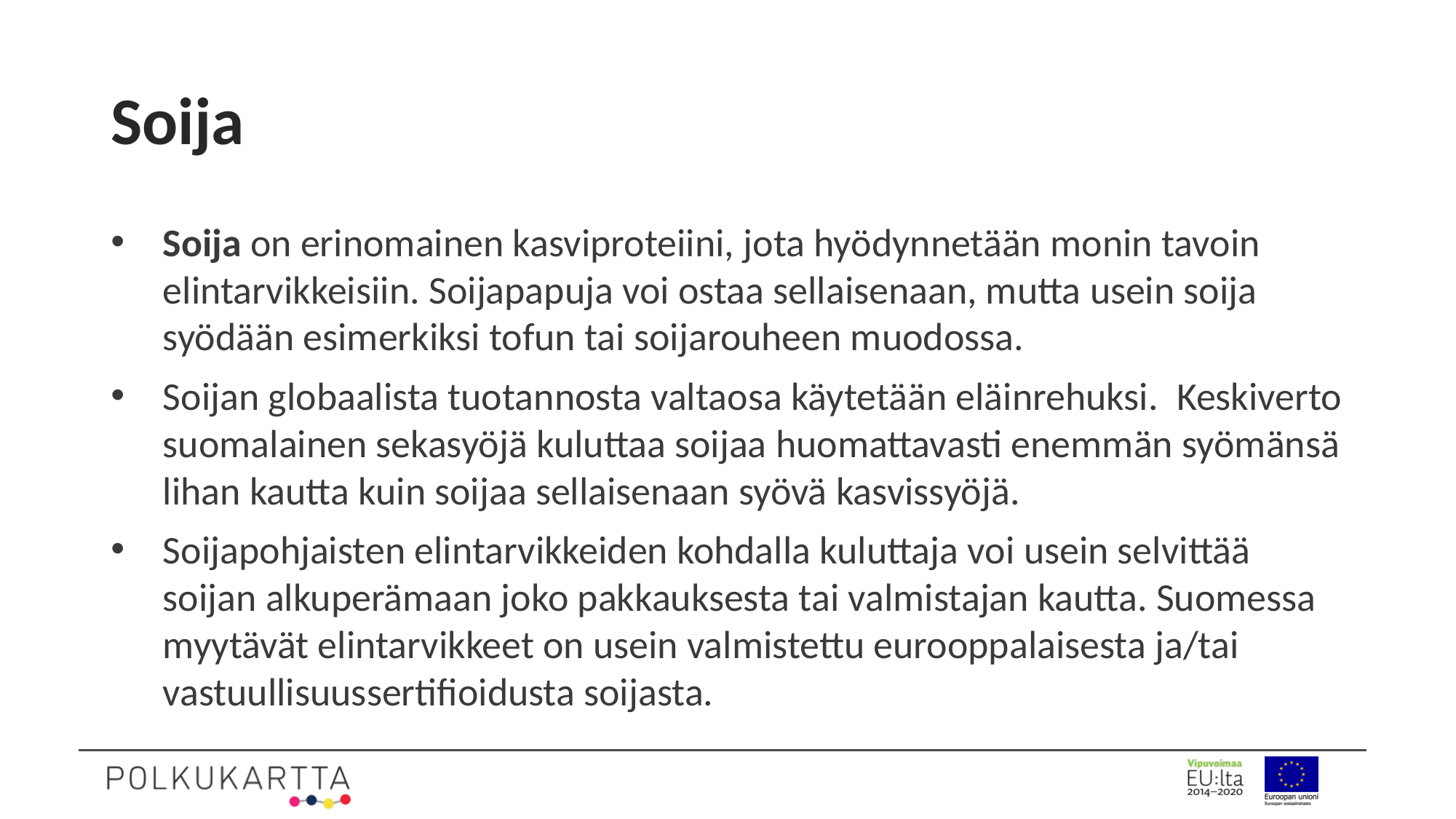

# Soija
Soija on erinomainen kasviproteiini, jota hyödynnetään monin tavoin elintarvikkeisiin. Soijapapuja voi ostaa sellaisenaan, mutta usein soija syödään esimerkiksi tofun tai soijarouheen muodossa.
Soijan globaalista tuotannosta valtaosa käytetään eläinrehuksi.  Keskiverto suomalainen sekasyöjä kuluttaa soijaa huomattavasti enemmän syömänsä lihan kautta kuin soijaa sellaisenaan syövä kasvissyöjä.
Soijapohjaisten elintarvikkeiden kohdalla kuluttaja voi usein selvittää soijan alkuperämaan joko pakkauksesta tai valmistajan kautta. Suomessa myytävät elintarvikkeet on usein valmistettu eurooppalaisesta ja/tai vastuullisuussertifioidusta soijasta.